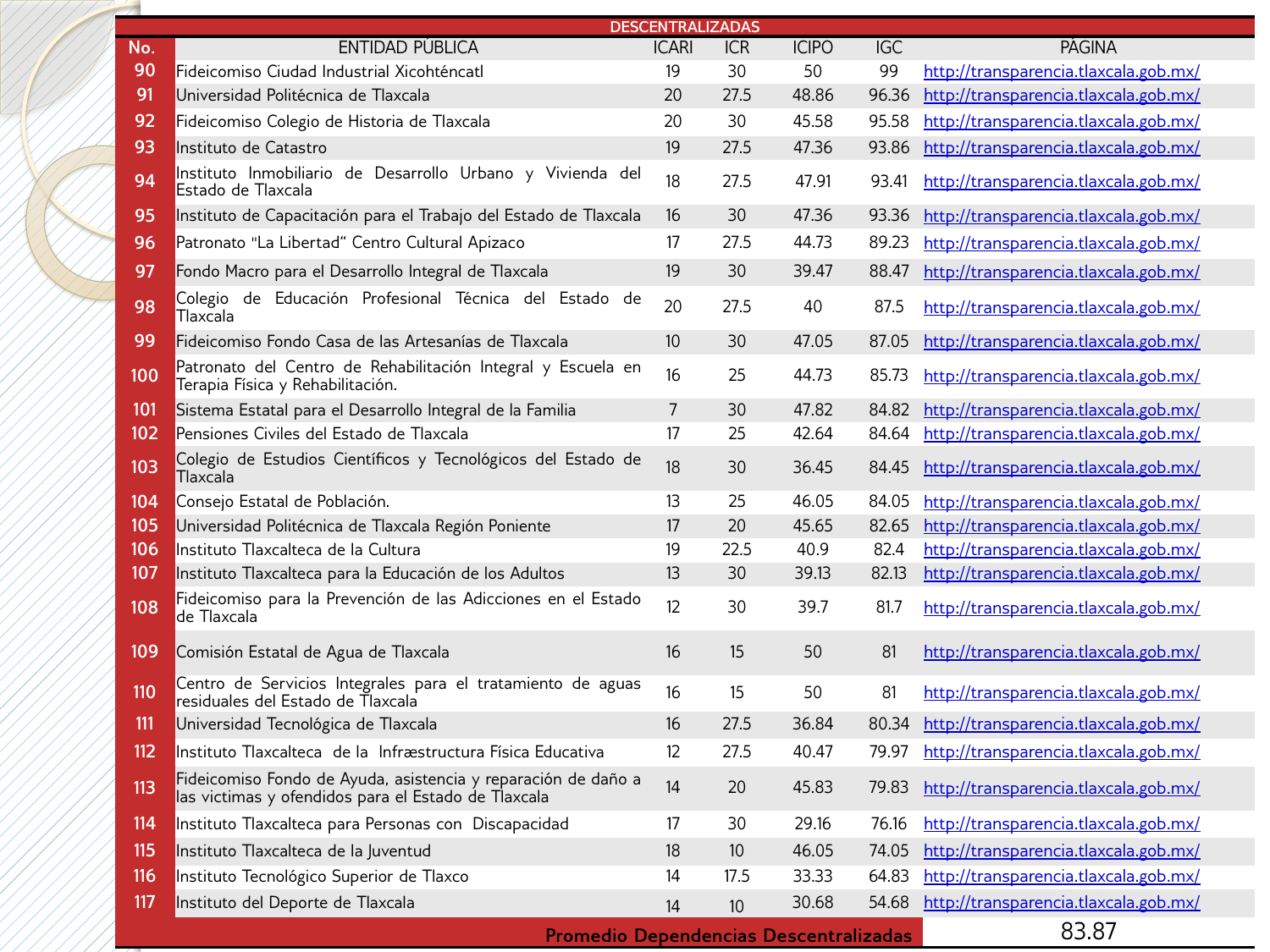

| DESCENTRALIZADAS |  |  |  |  |  |  |
| --- | --- | --- | --- | --- | --- | --- |
| No. | ENTIDAD PÚBLICA | ICARI | ICR | ICIPO | IGC | PÁGINA |
| 90 | Fideicomiso Ciudad Industrial Xicohténcatl | 19 | 30 | 50 | 99 | http://transparencia.tlaxcala.gob.mx/ |
| 91 | Universidad Politécnica de Tlaxcala | 20 | 27.5 | 48.86 | 96.36 | http://transparencia.tlaxcala.gob.mx/ |
| 92 | Fideicomiso Colegio de Historia de Tlaxcala | 20 | 30 | 45.58 | 95.58 | http://transparencia.tlaxcala.gob.mx/ |
| 93 | Instituto de Catastro | 19 | 27.5 | 47.36 | 93.86 | http://transparencia.tlaxcala.gob.mx/ |
| 94 | Instituto Inmobiliario de Desarrollo Urbano y Vivienda del Estado de Tlaxcala | 18 | 27.5 | 47.91 | 93.41 | http://transparencia.tlaxcala.gob.mx/ |
| 95 | Instituto de Capacitación para el Trabajo del Estado de Tlaxcala | 16 | 30 | 47.36 | 93.36 | http://transparencia.tlaxcala.gob.mx/ |
| 96 | Patronato "La Libertad“ Centro Cultural Apizaco | 17 | 27.5 | 44.73 | 89.23 | http://transparencia.tlaxcala.gob.mx/ |
| 97 | Fondo Macro para el Desarrollo Integral de Tlaxcala | 19 | 30 | 39.47 | 88.47 | http://transparencia.tlaxcala.gob.mx/ |
| 98 | Colegio de Educación Profesional Técnica del Estado de Tlaxcala | 20 | 27.5 | 40 | 87.5 | http://transparencia.tlaxcala.gob.mx/ |
| 99 | Fideicomiso Fondo Casa de las Artesanías de Tlaxcala | 10 | 30 | 47.05 | 87.05 | http://transparencia.tlaxcala.gob.mx/ |
| 100 | Patronato del Centro de Rehabilitación Integral y Escuela en Terapia Física y Rehabilitación. | 16 | 25 | 44.73 | 85.73 | http://transparencia.tlaxcala.gob.mx/ |
| 101 | Sistema Estatal para el Desarrollo Integral de la Familia | 7 | 30 | 47.82 | 84.82 | http://transparencia.tlaxcala.gob.mx/ |
| 102 | Pensiones Civiles del Estado de Tlaxcala | 17 | 25 | 42.64 | 84.64 | http://transparencia.tlaxcala.gob.mx/ |
| 103 | Colegio de Estudios Científicos y Tecnológicos del Estado de Tlaxcala | 18 | 30 | 36.45 | 84.45 | http://transparencia.tlaxcala.gob.mx/ |
| 104 | Consejo Estatal de Población. | 13 | 25 | 46.05 | 84.05 | http://transparencia.tlaxcala.gob.mx/ |
| 105 | Universidad Politécnica de Tlaxcala Región Poniente | 17 | 20 | 45.65 | 82.65 | http://transparencia.tlaxcala.gob.mx/ |
| 106 | Instituto Tlaxcalteca de la Cultura | 19 | 22.5 | 40.9 | 82.4 | http://transparencia.tlaxcala.gob.mx/ |
| 107 | Instituto Tlaxcalteca para la Educación de los Adultos | 13 | 30 | 39.13 | 82.13 | http://transparencia.tlaxcala.gob.mx/ |
| 108 | Fideicomiso para la Prevención de las Adicciones en el Estado de Tlaxcala | 12 | 30 | 39.7 | 81.7 | http://transparencia.tlaxcala.gob.mx/ |
| 109 | Comisión Estatal de Agua de Tlaxcala | 16 | 15 | 50 | 81 | http://transparencia.tlaxcala.gob.mx/ |
| 110 | Centro de Servicios Integrales para el tratamiento de aguas residuales del Estado de Tlaxcala | 16 | 15 | 50 | 81 | http://transparencia.tlaxcala.gob.mx/ |
| 111 | Universidad Tecnológica de Tlaxcala | 16 | 27.5 | 36.84 | 80.34 | http://transparencia.tlaxcala.gob.mx/ |
| 112 | Instituto Tlaxcalteca de la Infraestructura Física Educativa | 12 | 27.5 | 40.47 | 79.97 | http://transparencia.tlaxcala.gob.mx/ |
| 113 | Fideicomiso Fondo de Ayuda, asistencia y reparación de daño a las victimas y ofendidos para el Estado de Tlaxcala | 14 | 20 | 45.83 | 79.83 | http://transparencia.tlaxcala.gob.mx/ |
| 114 | Instituto Tlaxcalteca para Personas con Discapacidad | 17 | 30 | 29.16 | 76.16 | http://transparencia.tlaxcala.gob.mx/ |
| 115 | Instituto Tlaxcalteca de la Juventud | 18 | 10 | 46.05 | 74.05 | http://transparencia.tlaxcala.gob.mx/ |
| 116 | Instituto Tecnológico Superior de Tlaxco | 14 | 17.5 | 33.33 | 64.83 | http://transparencia.tlaxcala.gob.mx/ |
| 117 | Instituto del Deporte de Tlaxcala | 14 | 10 | 30.68 | 54.68 | http://transparencia.tlaxcala.gob.mx/ |
| Promedio Dependencias Descentralizadas |  |  |  |  |  | 83.87 |